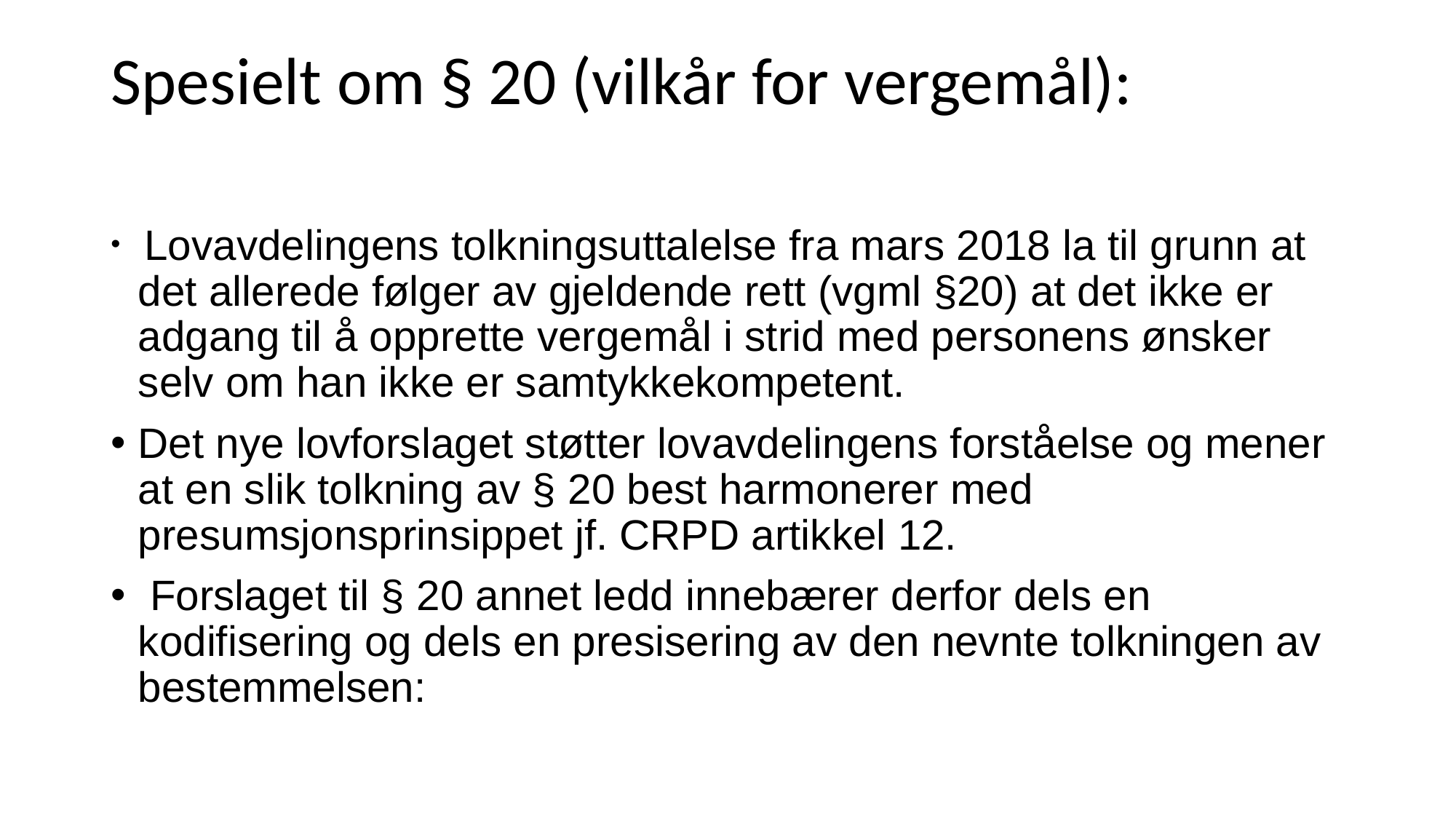

# Spesielt om § 20 (vilkår for vergemål):
 Lovavdelingens tolkningsuttalelse fra mars 2018 la til grunn at det allerede følger av gjeldende rett (vgml §20) at det ikke er adgang til å opprette vergemål i strid med personens ønsker selv om han ikke er samtykkekompetent.
Det nye lovforslaget støtter lovavdelingens forståelse og mener at en slik tolkning av § 20 best harmonerer med presumsjonsprinsippet jf. CRPD artikkel 12.
 Forslaget til § 20 annet ledd innebærer derfor dels en kodifisering og dels en presisering av den nevnte tolkningen av bestemmelsen: